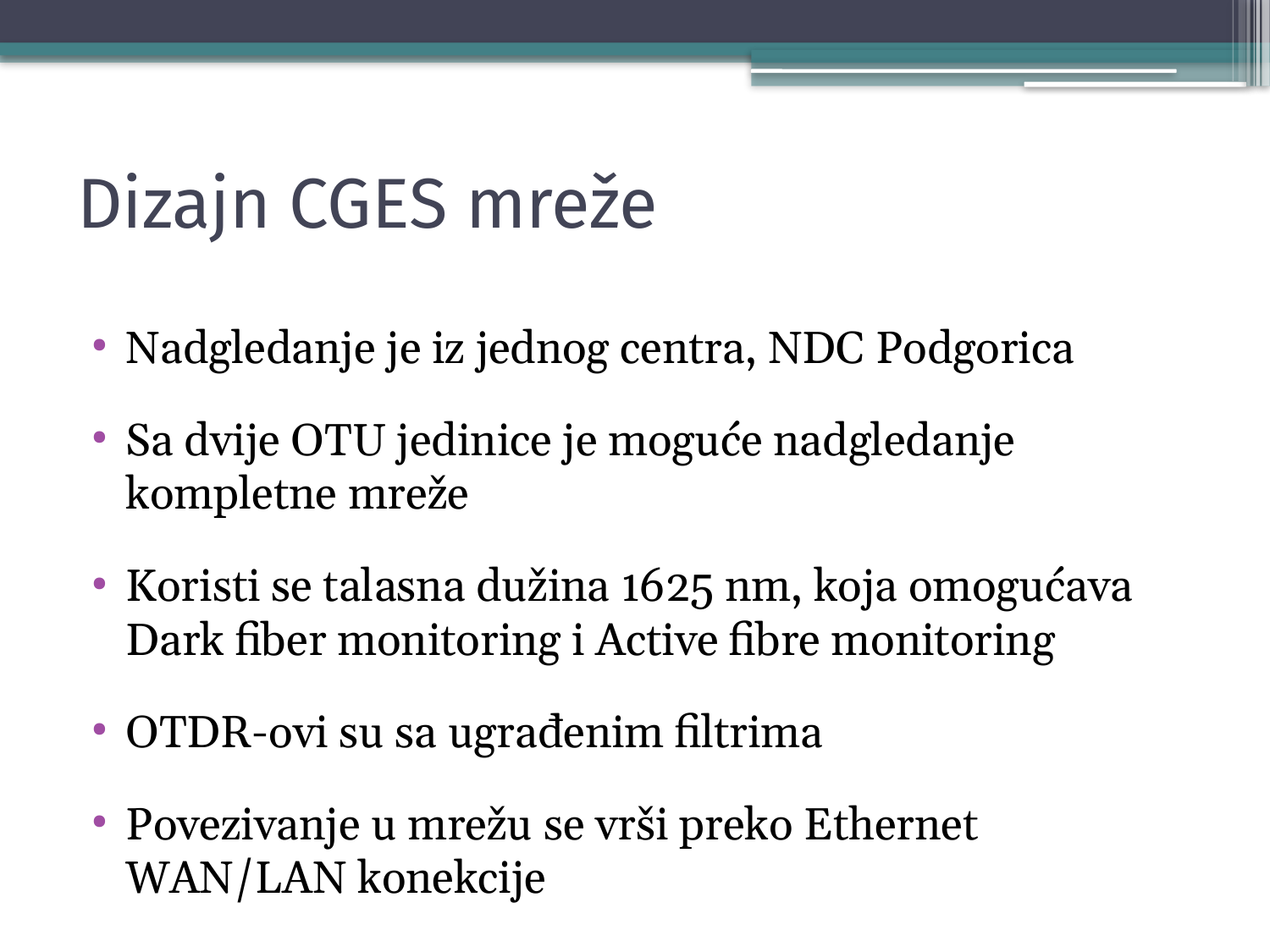

# Dizajn CGES mreže
Nadgledanje je iz jednog centra, NDC Podgorica
Sa dvije OTU jedinice je moguće nadgledanje kompletne mreže
Koristi se talasna dužina 1625 nm, koja omogućava Dark fiber monitoring i Active fibre monitoring
OTDR-ovi su sa ugrađenim filtrima
Povezivanje u mrežu se vrši preko Ethernet WAN/LAN konekcije